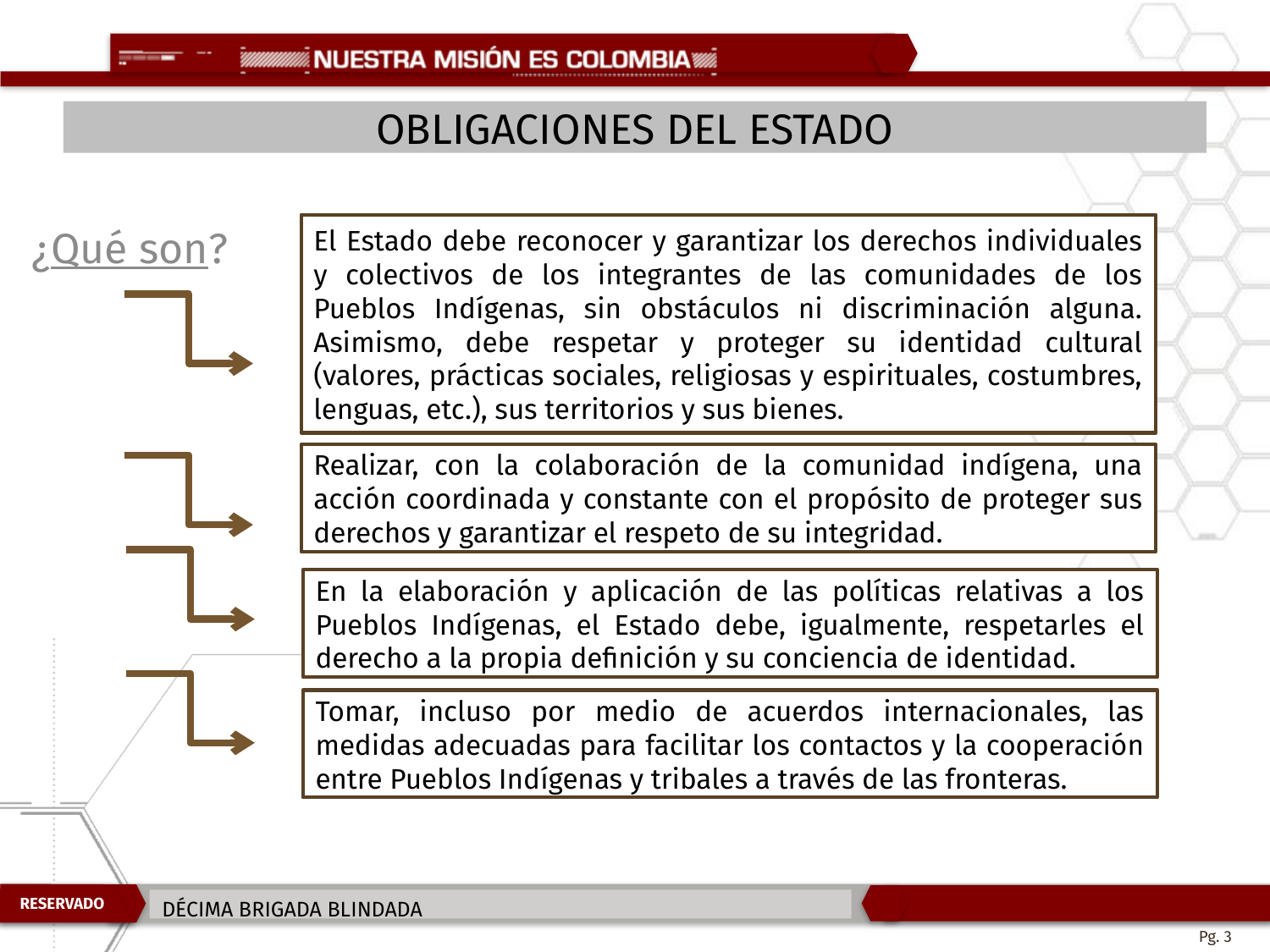

OBLIGACIONES DEL ESTADO
¿Qué son?

El Estado debe reconocer y garantizar los derechos individuales y colectivos de los integrantes de las comunidades de los Pueblos Indígenas, sin obstáculos ni discriminación alguna. Asimismo, debe respetar y proteger su identidad cultural (valores, prácticas sociales, religiosas y espirituales, costumbres, lenguas, etc.), sus territorios y sus bienes.
Realizar, con la colaboración de la comunidad indígena, una acción coordinada y constante con el propósito de proteger sus derechos y garantizar el respeto de su integridad.

En la elaboración y aplicación de las políticas relativas a los Pueblos Indígenas, el Estado debe, igualmente, respetarles el derecho a la propia definición y su conciencia de identidad.

Tomar, incluso por medio de acuerdos internacionales, las medidas adecuadas para facilitar los contactos y la cooperación entre Pueblos Indígenas y tribales a través de las fronteras.
DÉCIMA BRIGADA BLINDADA